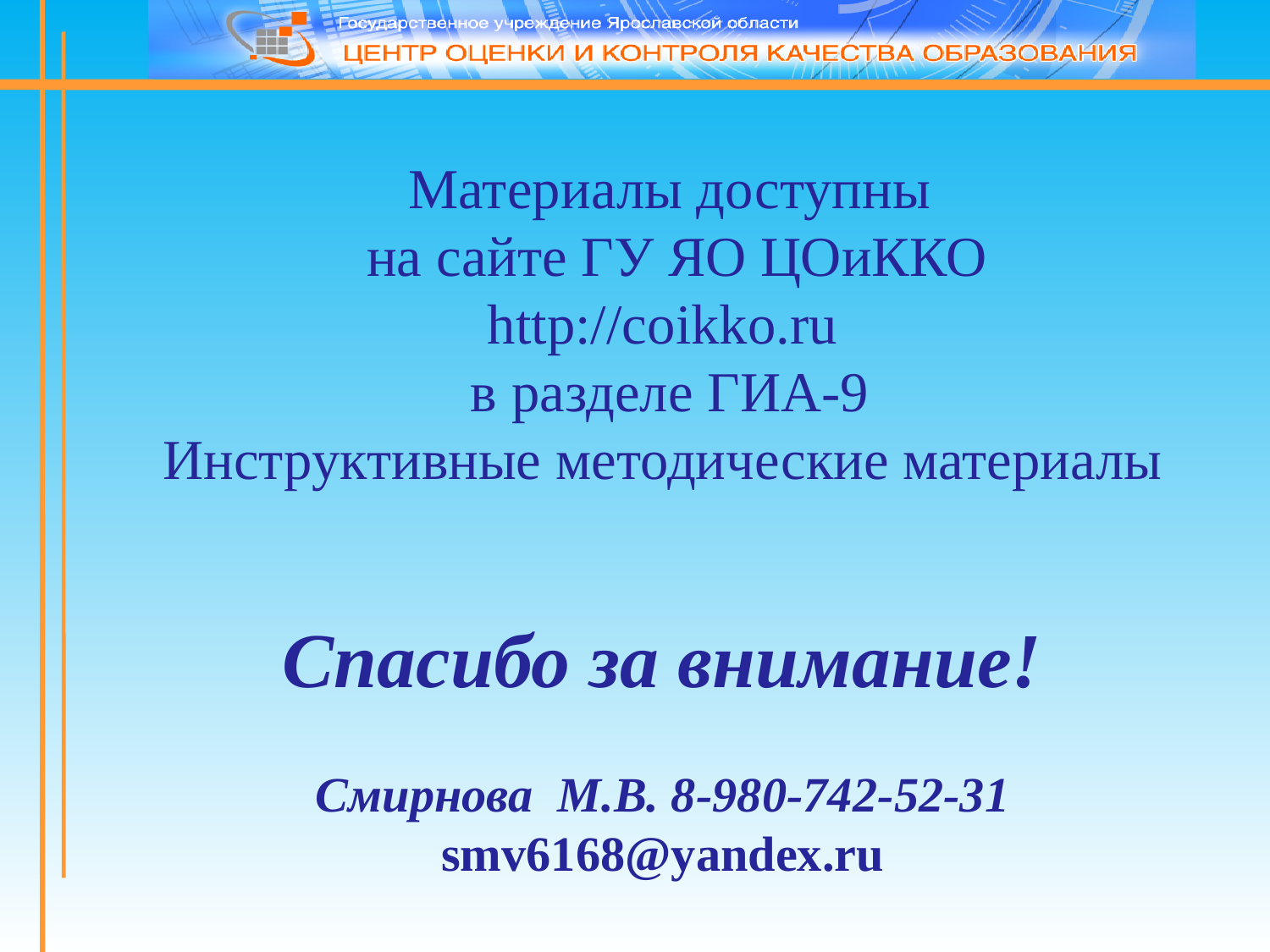

Материалы доступны
 на сайте ГУ ЯО ЦОиККО
http://coikko.ru
в разделе ГИА-9
Инструктивные методические материалы

Спасибо за внимание!

Смирнова  М.В. 8-980-742-52-31
smv6168@yandex.ru